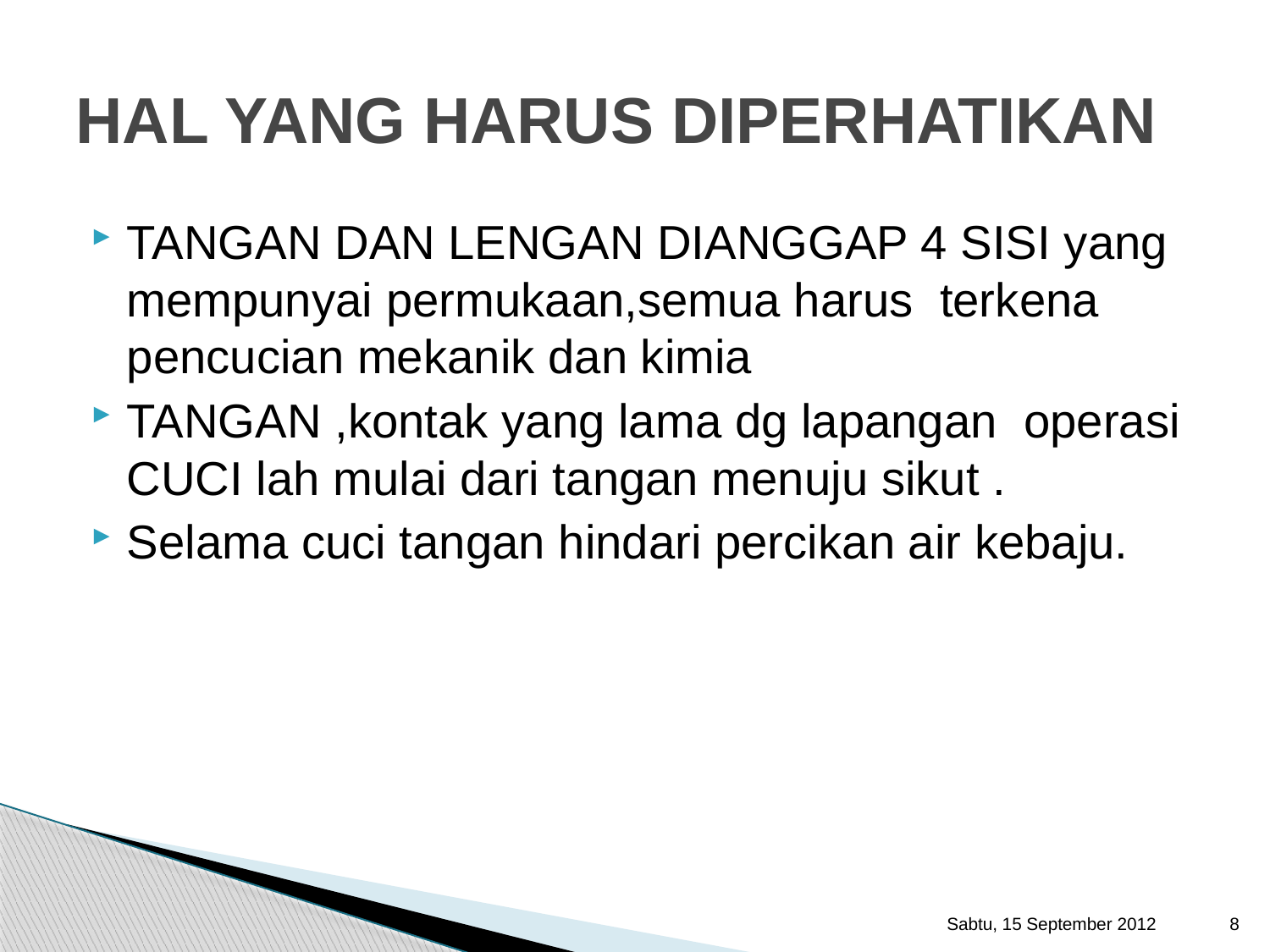

# HAL YANG HARUS DIPERHATIKAN
TANGAN DAN LENGAN DIANGGAP 4 SISI yang mempunyai permukaan,semua harus  terkena pencucian mekanik dan kimia
TANGAN ,kontak yang lama dg lapangan  operasi  CUCI lah mulai dari tangan menuju sikut .
Selama cuci tangan hindari percikan air kebaju.
Sabtu, 15 September 2012
8